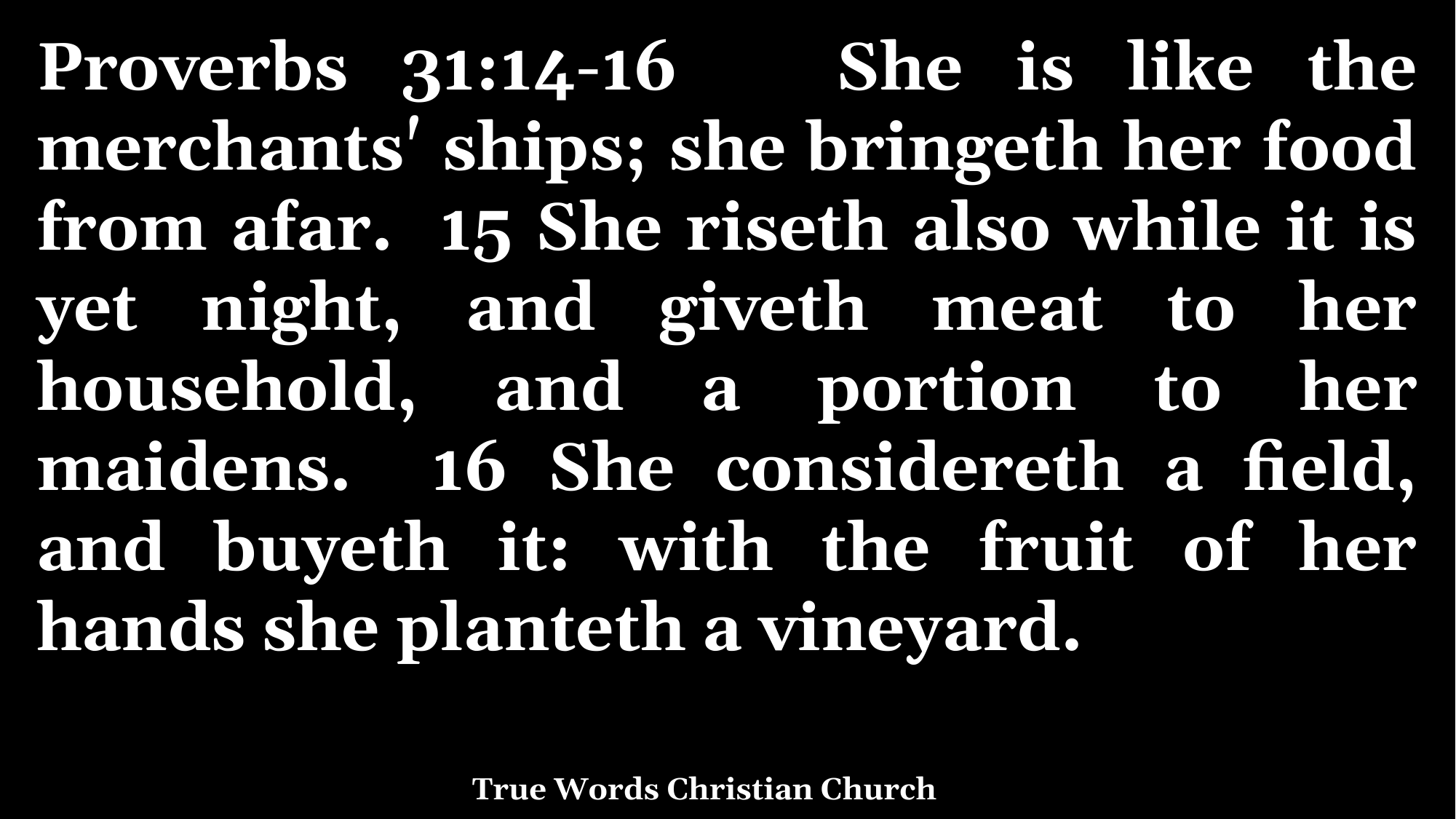

Proverbs 31:14-16   She is like the merchants' ships; she bringeth her food from afar.  15 She riseth also while it is yet night, and giveth meat to her household, and a portion to her maidens.  16 She considereth a field, and buyeth it: with the fruit of her hands she planteth a vineyard.
True Words Christian Church